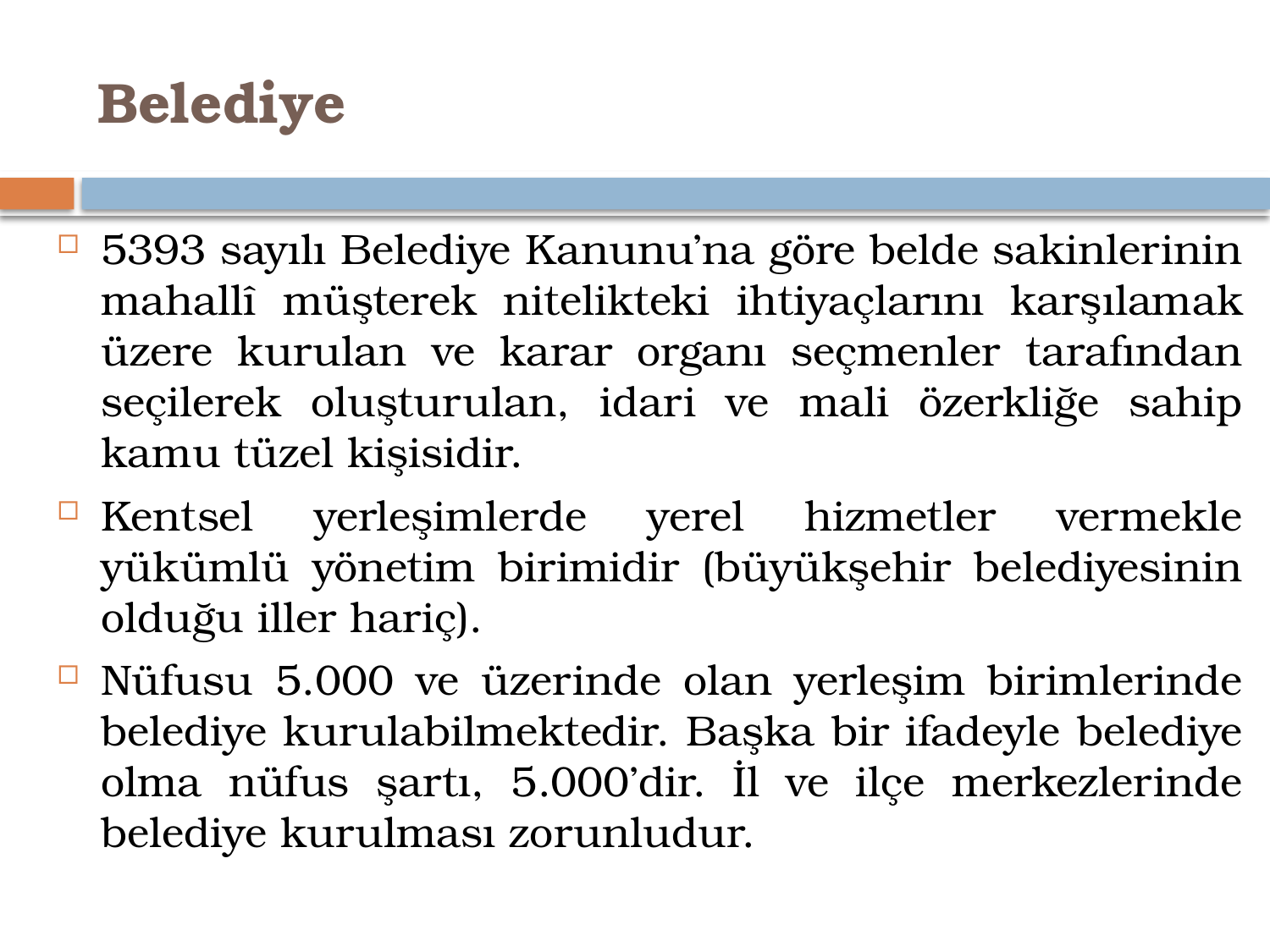

# Belediye
5393 sayılı Belediye Kanunu’na göre belde sakinlerinin mahallî müşterek nitelikteki ihtiyaçlarını karşılamak üzere kurulan ve karar organı seçmenler tarafından seçilerek oluşturulan, idari ve mali özerkliğe sahip kamu tüzel kişisidir.
Kentsel yerleşimlerde yerel hizmetler vermekle yükümlü yönetim birimidir (büyükşehir belediyesinin olduğu iller hariç).
Nüfusu 5.000 ve üzerinde olan yerleşim birimlerinde belediye kurulabilmektedir. Başka bir ifadeyle belediye olma nüfus şartı, 5.000’dir. İl ve ilçe merkezlerinde belediye kurulması zorunludur.